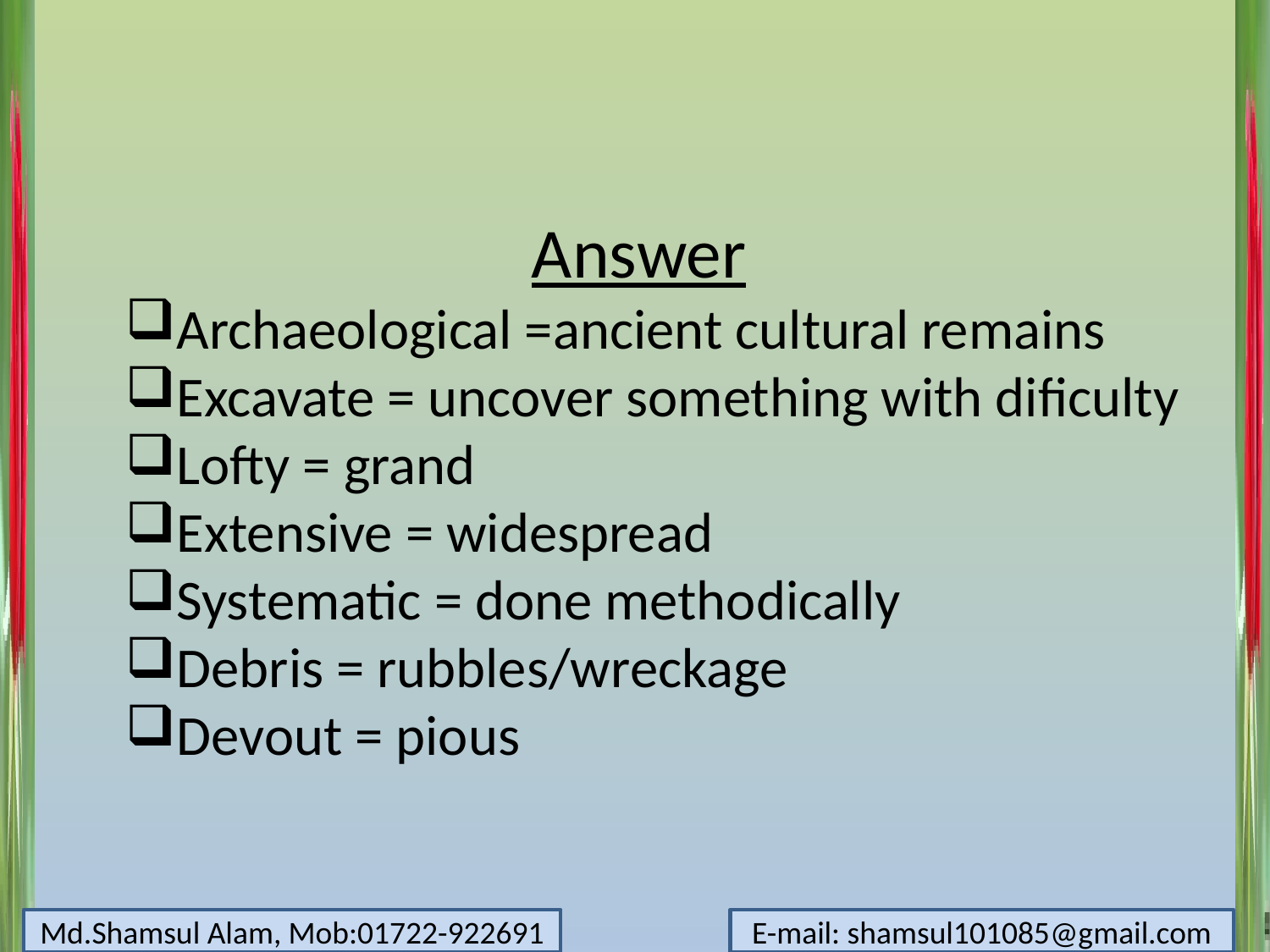

Answer
Archaeological =ancient cultural remains
Excavate = uncover something with dificulty
Lofty = grand
Extensive = widespread
Systematic = done methodically
Debris = rubbles/wreckage
Devout = pious